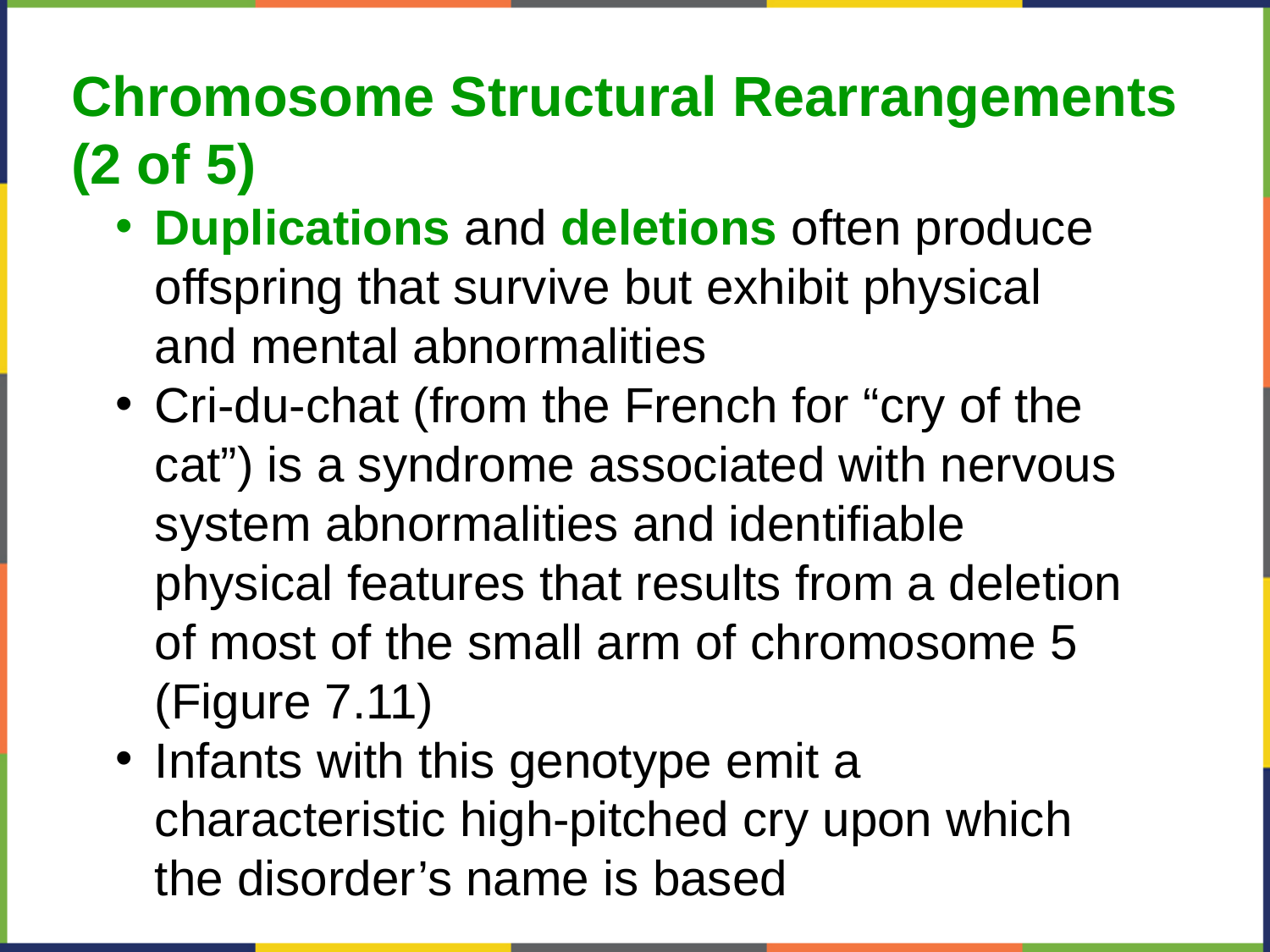

Chromosome Structural Rearrangements
(2 of 5)
Duplications and deletions often produce offspring that survive but exhibit physical and mental abnormalities
Cri-du-chat (from the French for “cry of the cat”) is a syndrome associated with nervous system abnormalities and identifiable physical features that results from a deletion of most of the small arm of chromosome 5 (Figure 7.11)
Infants with this genotype emit a characteristic high-pitched cry upon which the disorder’s name is based